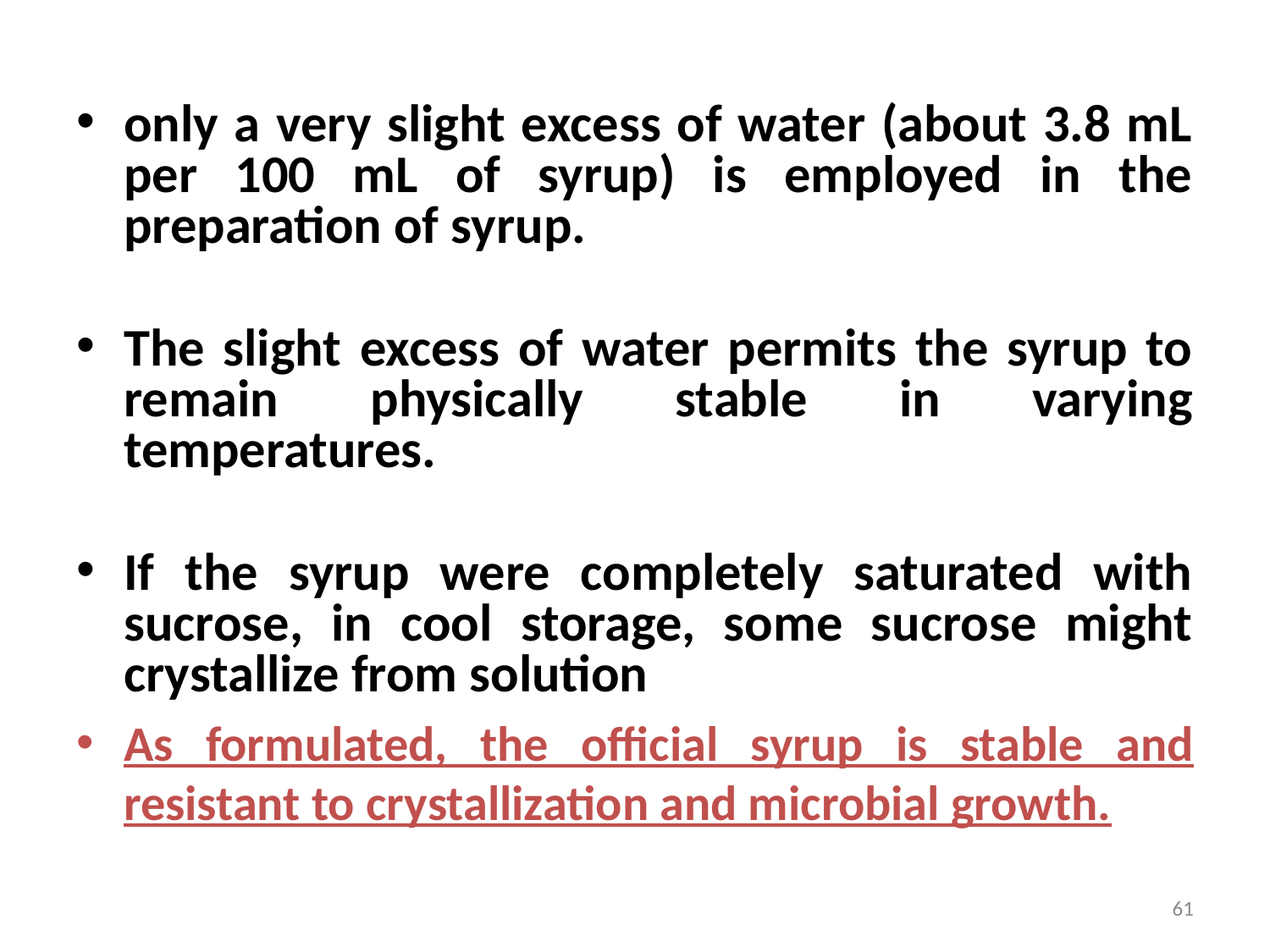

only a very slight excess of water (about 3.8 mL per 100 mL of syrup) is employed in the preparation of syrup.

The slight excess of water permits the syrup to remain physically stable in varying temperatures.

If the syrup were completely saturated with sucrose, in cool storage, some sucrose might crystallize from solution
As formulated, the official syrup is stable and resistant to crystallization and microbial growth.

61